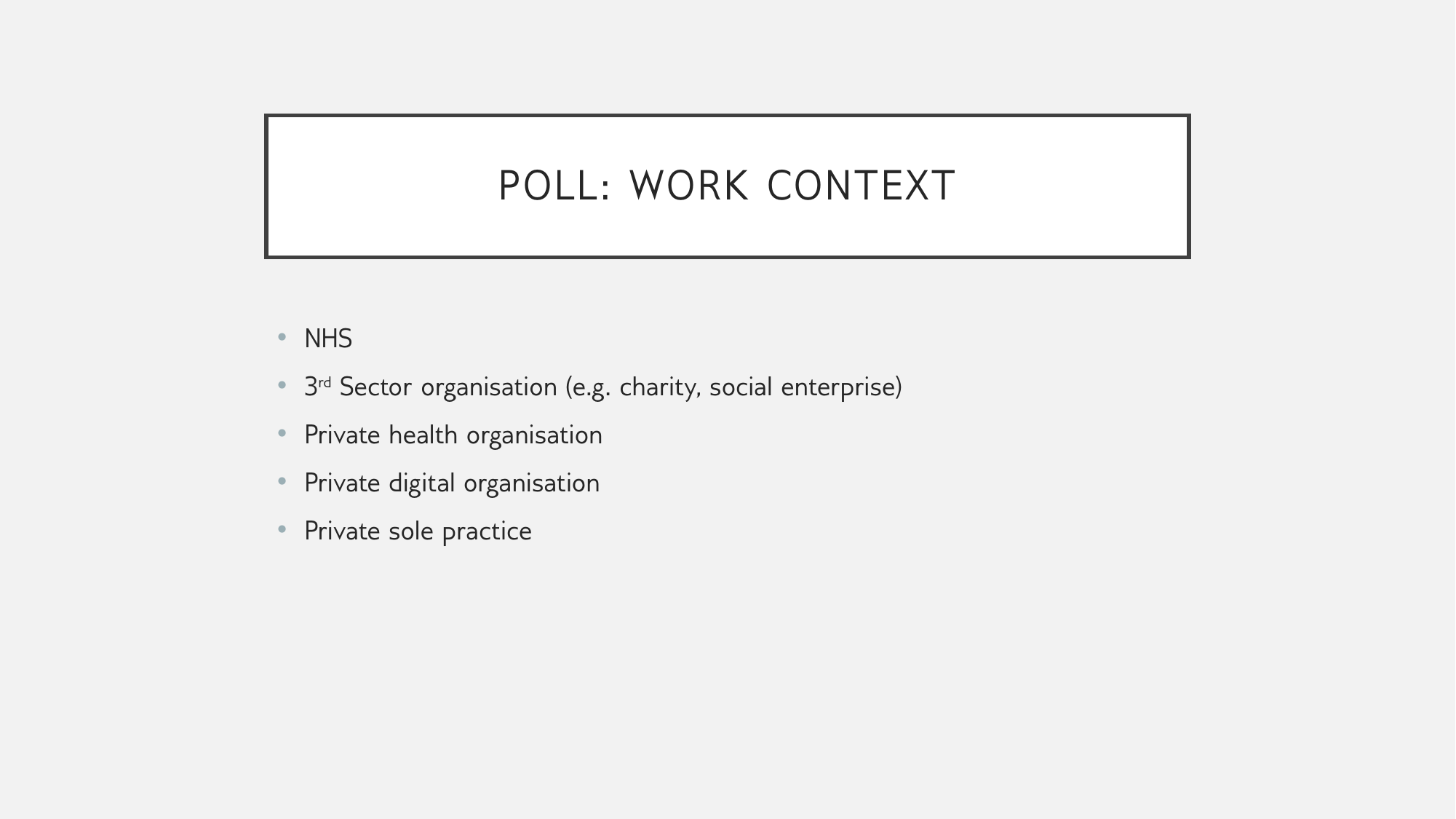

# POLL: Work context
NHS
3rd Sector organisation (e.g. charity, social enterprise)
Private health organisation
Private digital organisation
Private sole practice